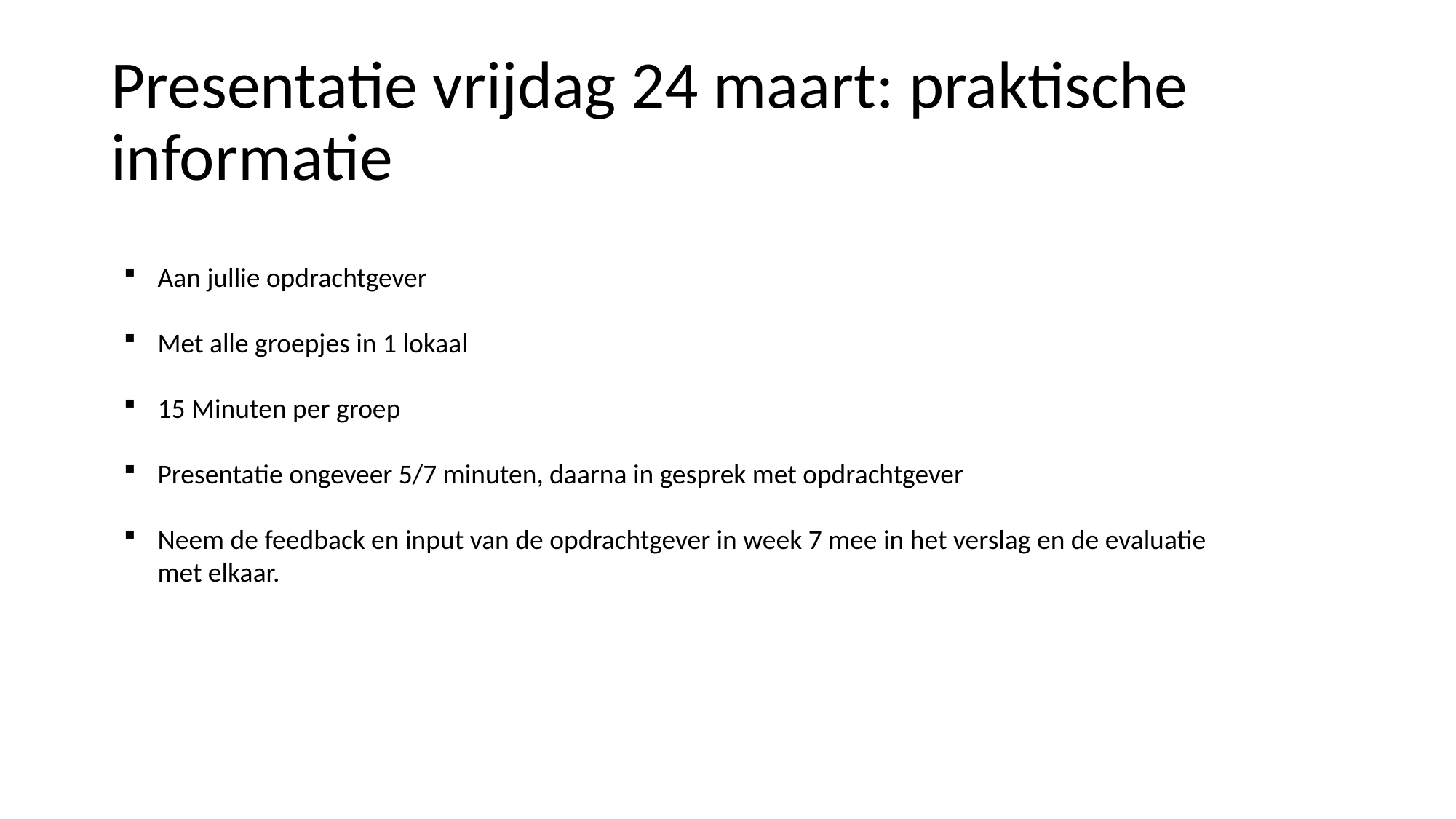

# Presentatie vrijdag 24 maart: praktische informatie
Aan jullie opdrachtgever

Met alle groepjes in 1 lokaal

15 Minuten per groep

Presentatie ongeveer 5/7 minuten, daarna in gesprek met opdrachtgever

Neem de feedback en input van de opdrachtgever in week 7 mee in het verslag en de evaluatie met elkaar.